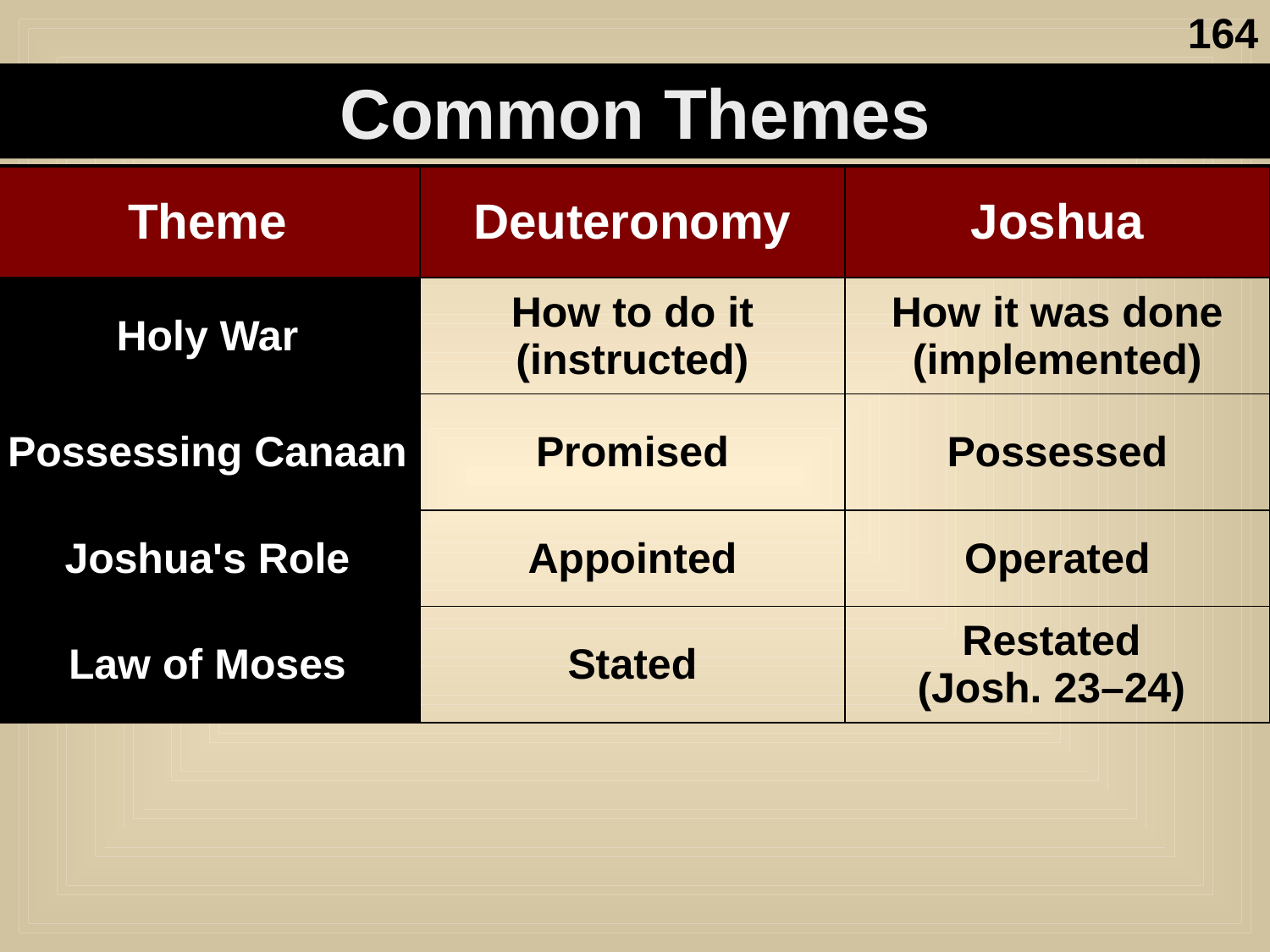

164
Common Themes
| Theme | Deuteronomy | Joshua |
| --- | --- | --- |
| Holy War | How to do it (instructed) | How it was done (implemented) |
| Possessing Canaan | Promised | Possessed |
| Joshua's Role | Appointed | Operated |
| Law of Moses | Stated | Restated (Josh. 23–24) |